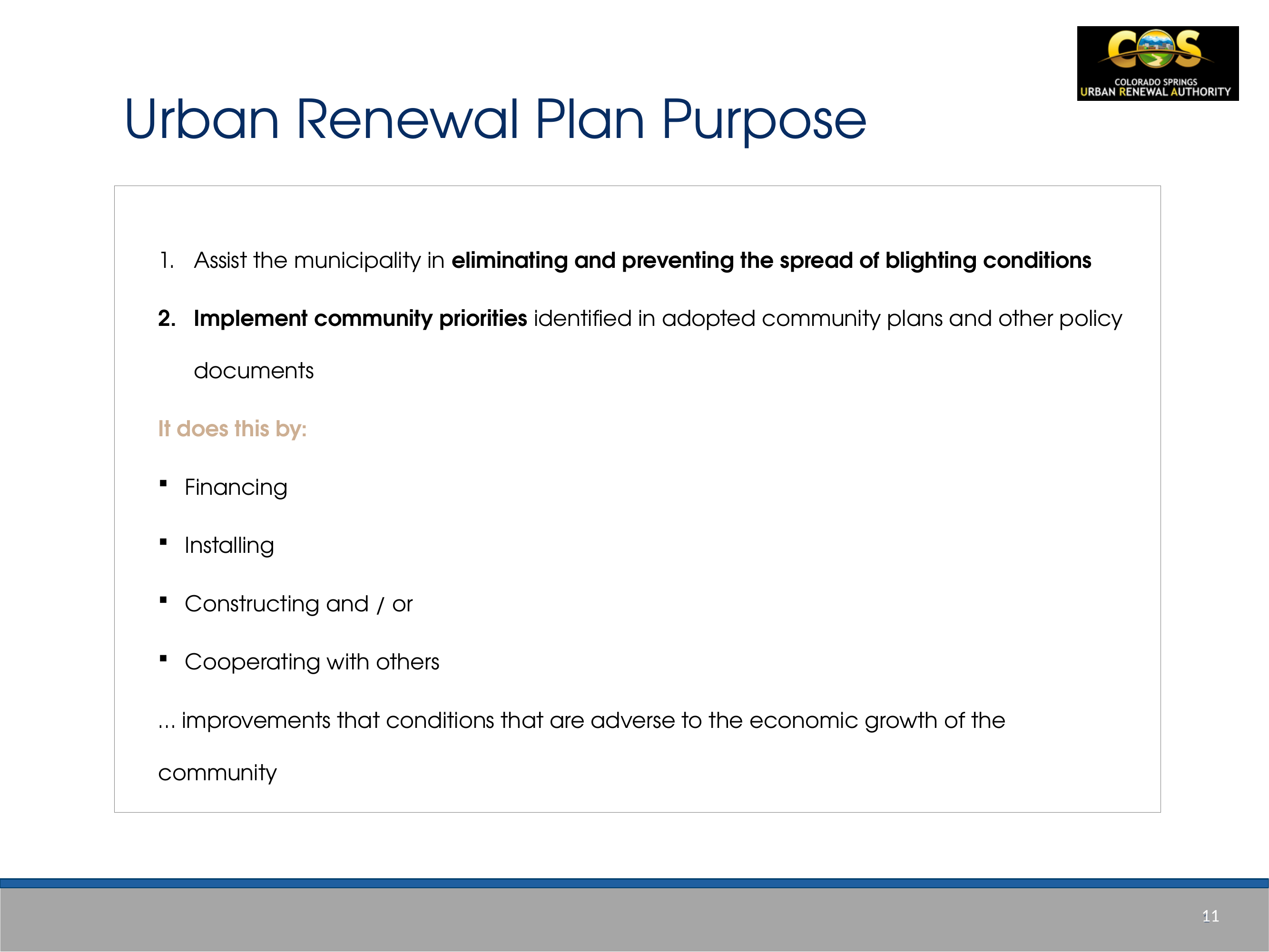

Urban Renewal Plan Purpose

Assist the municipality in eliminating and preventing the spread of blighting conditions
Implement community priorities identified in adopted community plans and other policy documents
It does this by:
Financing
Installing
Constructing and / or
Cooperating with others
… improvements that conditions that are adverse to the economic growth of the community
11
1